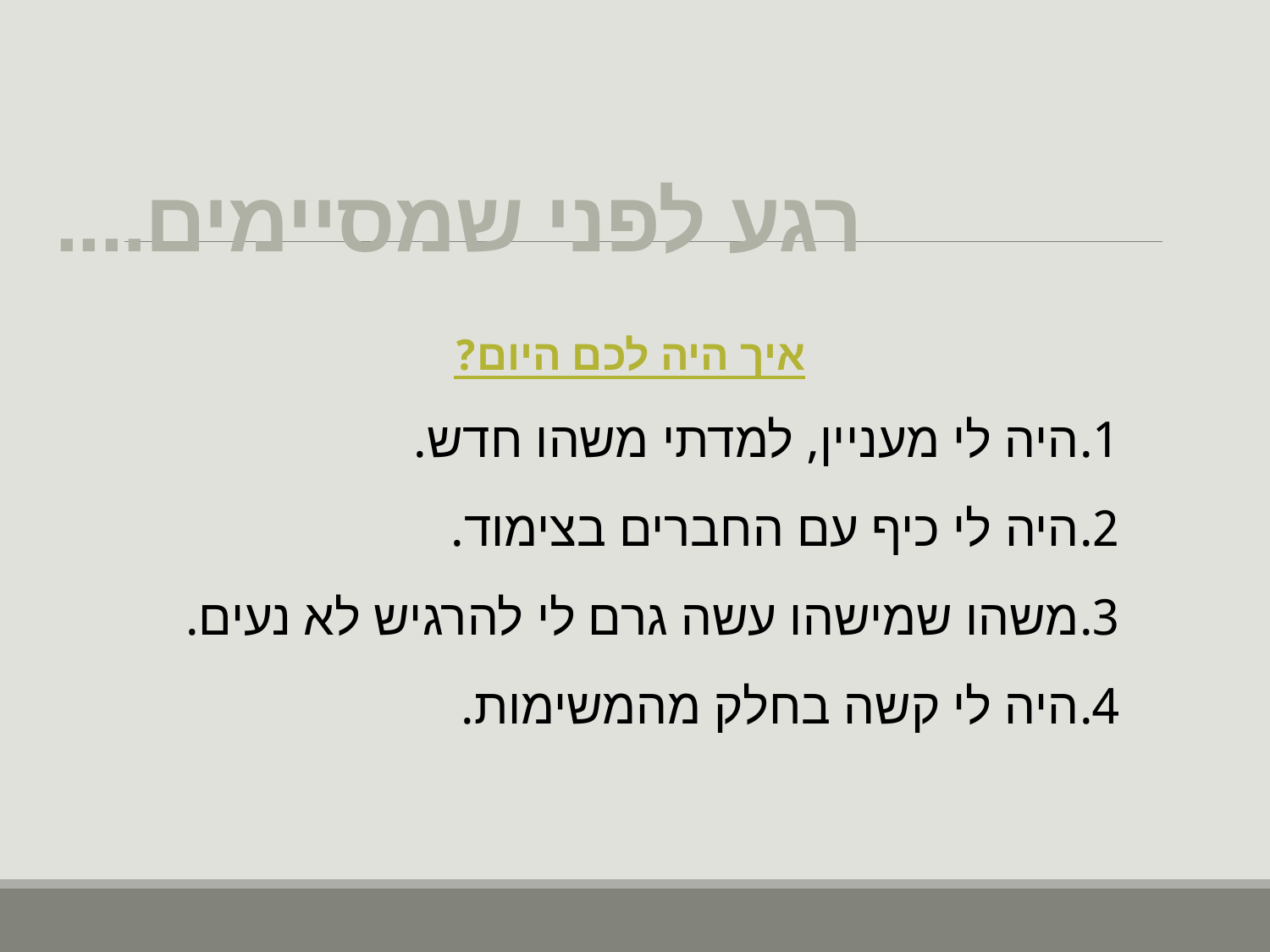

# רגע לפני שמסיימים....
איך היה לכם היום?
היה לי מעניין, למדתי משהו חדש.
היה לי כיף עם החברים בצימוד.
משהו שמישהו עשה גרם לי להרגיש לא נעים.
היה לי קשה בחלק מהמשימות.